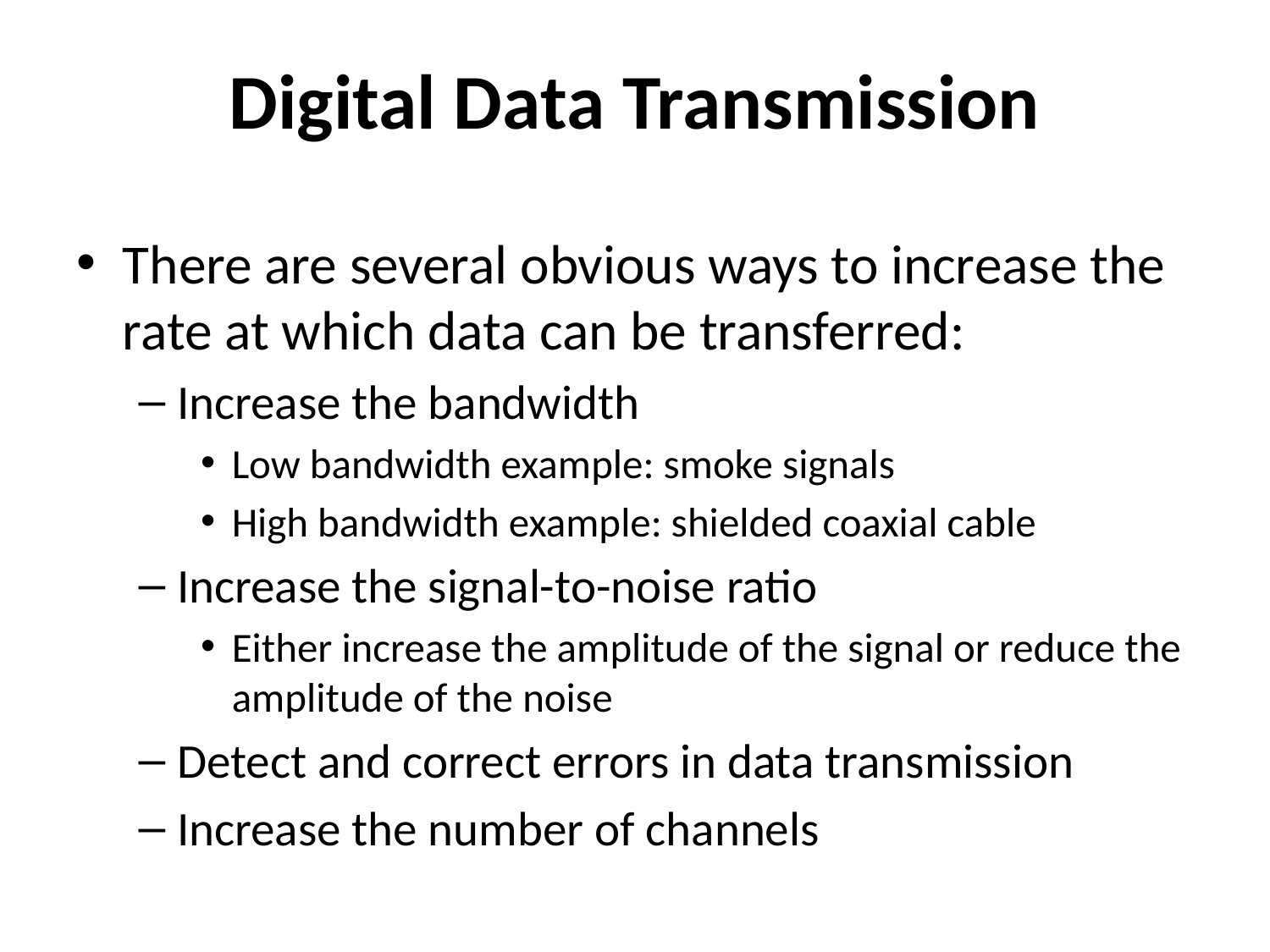

# Digital Data Transmission
There are several obvious ways to increase the rate at which data can be transferred:
Increase the bandwidth
Low bandwidth example: smoke signals
High bandwidth example: shielded coaxial cable
Increase the signal-to-noise ratio
Either increase the amplitude of the signal or reduce the amplitude of the noise
Detect and correct errors in data transmission
Increase the number of channels